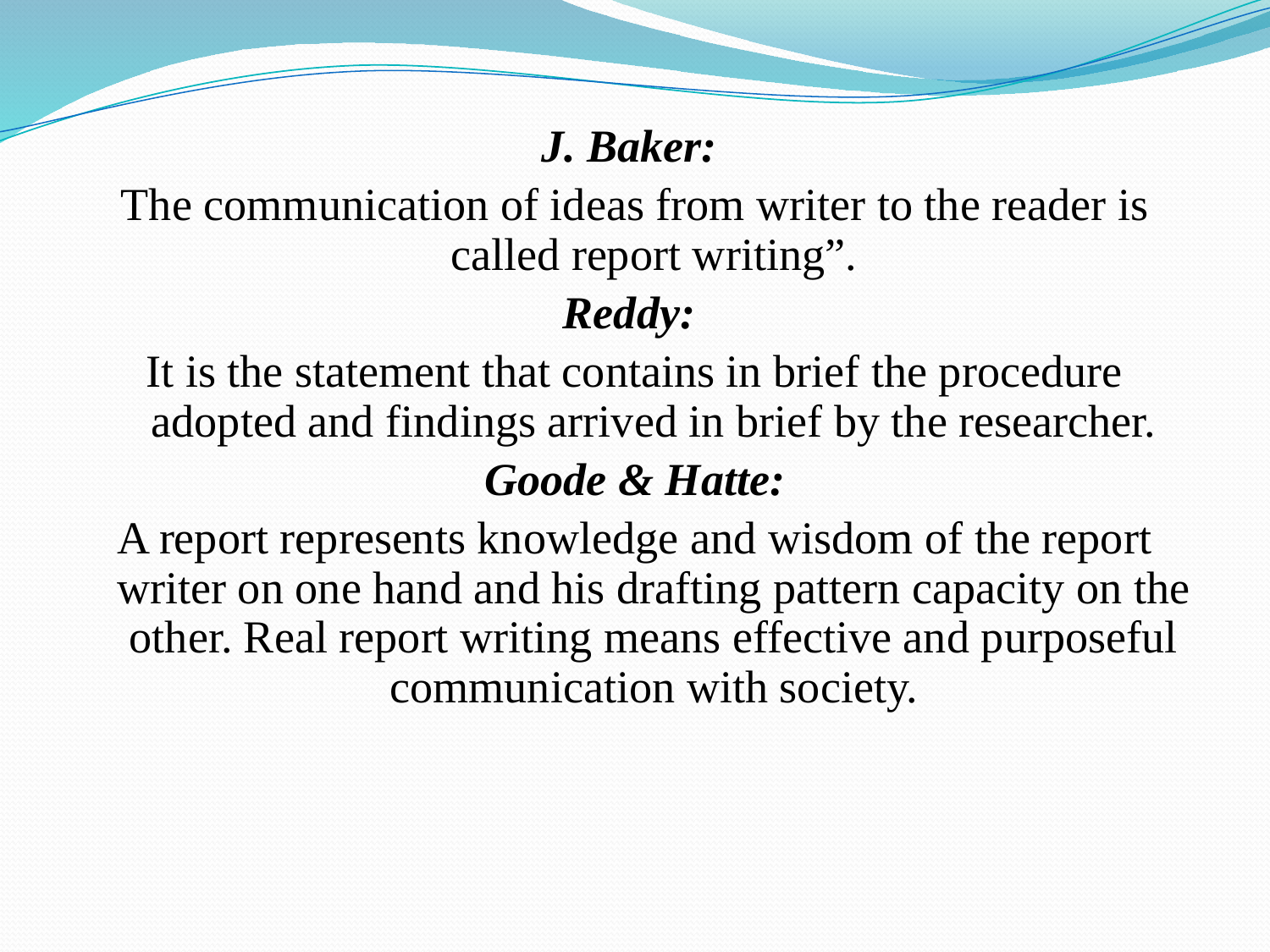

J. Baker:
The communication of ideas from writer to the reader is called report writing”.
Reddy:
It is the statement that contains in brief the procedure adopted and findings arrived in brief by the researcher.
Goode & Hatte:
A report represents knowledge and wisdom of the report writer on one hand and his drafting pattern capacity on the other. Real report writing means effective and purposeful communication with society.